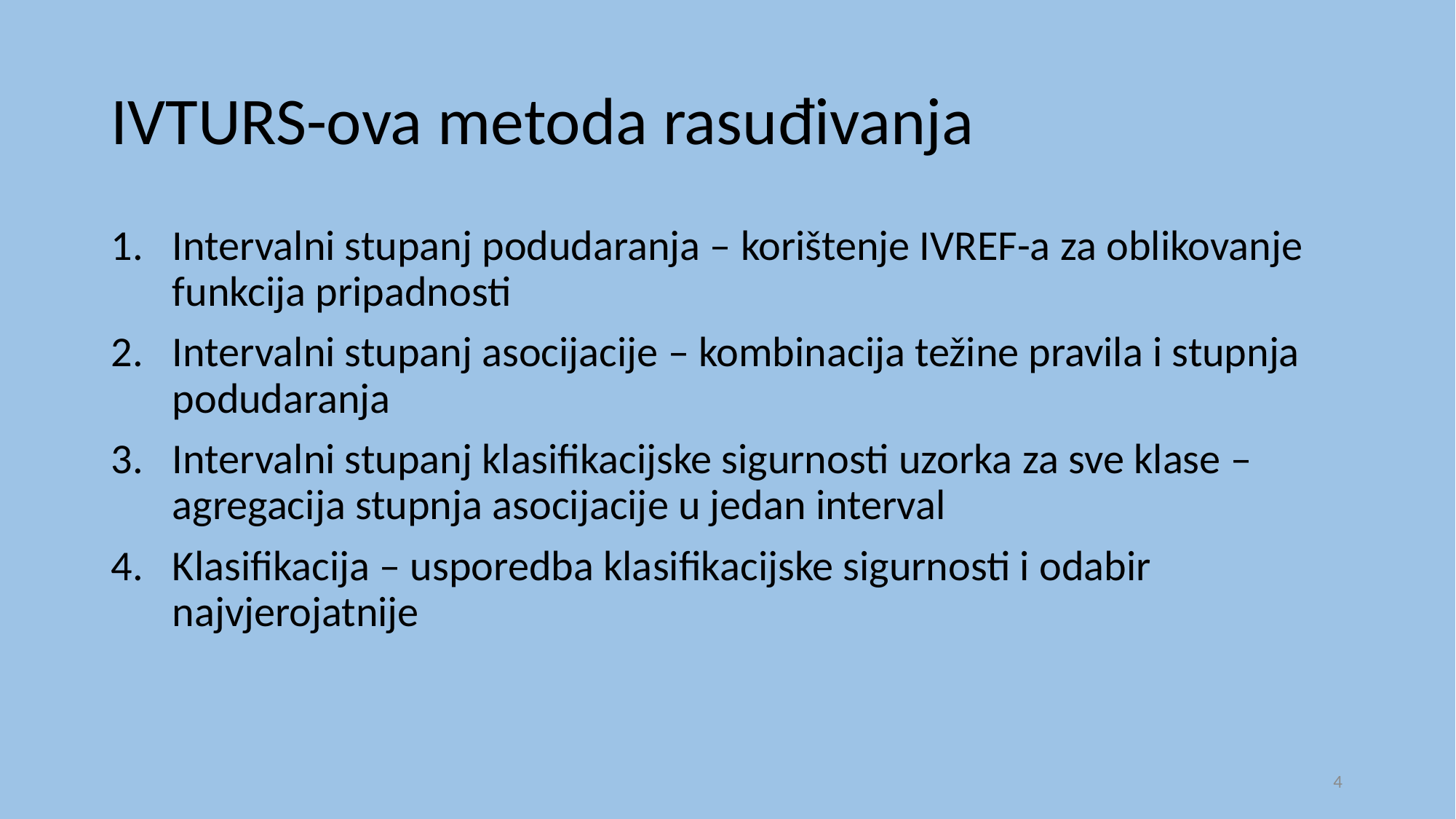

# IVTURS-ova metoda rasuđivanja
Intervalni stupanj podudaranja – korištenje IVREF-a za oblikovanje funkcija pripadnosti
Intervalni stupanj asocijacije – kombinacija težine pravila i stupnja podudaranja
Intervalni stupanj klasifikacijske sigurnosti uzorka za sve klase – agregacija stupnja asocijacije u jedan interval
Klasifikacija – usporedba klasifikacijske sigurnosti i odabir najvjerojatnije
4